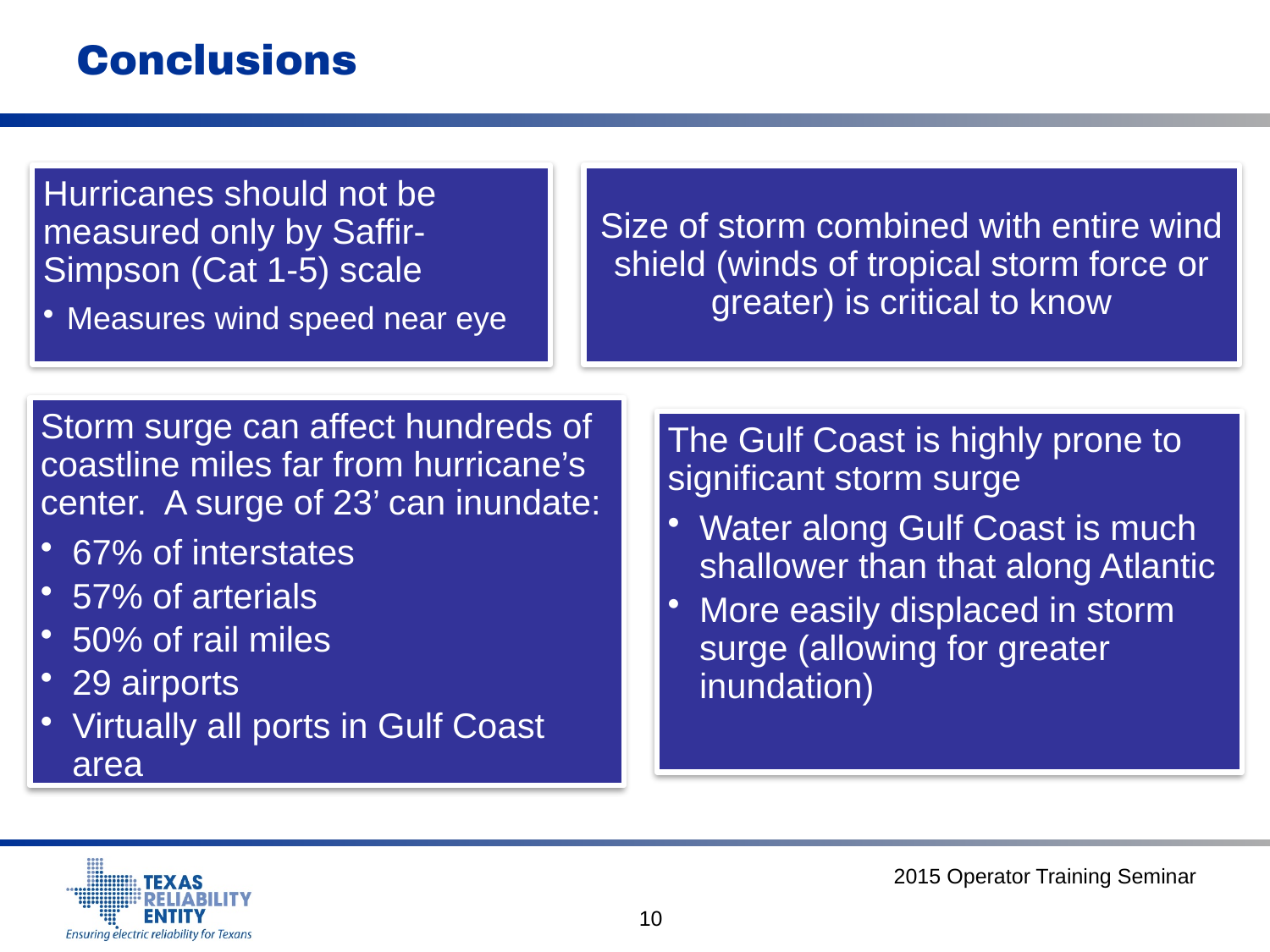

# Conclusions
Hurricanes should not be measured only by Saffir-Simpson (Cat 1-5) scale
Measures wind speed near eye
Size of storm combined with entire wind shield (winds of tropical storm force or greater) is critical to know
Storm surge can affect hundreds of coastline miles far from hurricane’s center.  A surge of 23’ can inundate:
67% of interstates
57% of arterials
50% of rail miles
29 airports
Virtually all ports in Gulf Coast area
The Gulf Coast is highly prone to significant storm surge
Water along Gulf Coast is much shallower than that along Atlantic
More easily displaced in storm surge (allowing for greater inundation)
2015 Operator Training Seminar